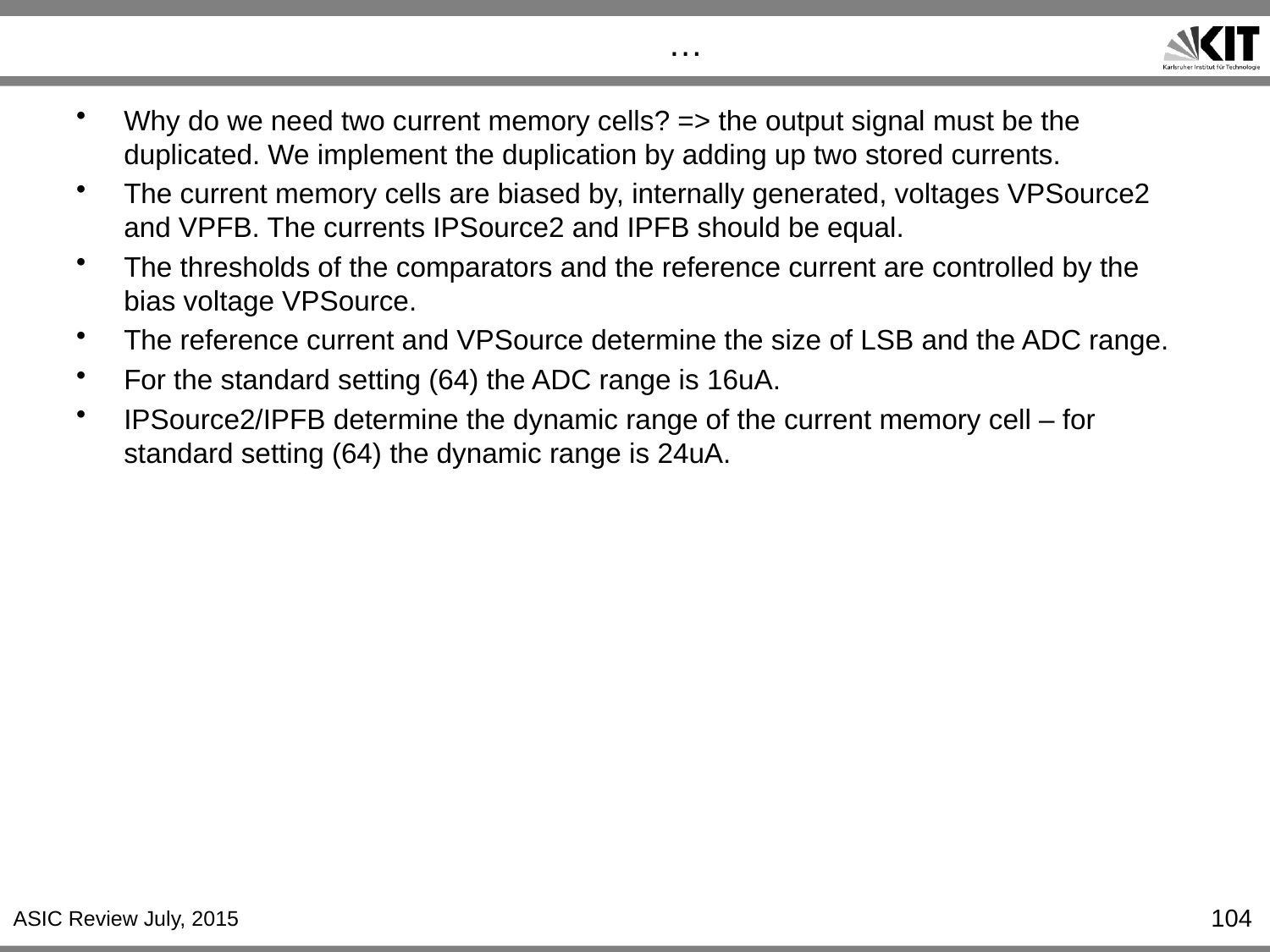

# …
Why do we need two current memory cells? => the output signal must be the duplicated. We implement the duplication by adding up two stored currents.
The current memory cells are biased by, internally generated, voltages VPSource2 and VPFB. The currents IPSource2 and IPFB should be equal.
The thresholds of the comparators and the reference current are controlled by the bias voltage VPSource.
The reference current and VPSource determine the size of LSB and the ADC range.
For the standard setting (64) the ADC range is 16uA.
IPSource2/IPFB determine the dynamic range of the current memory cell – for standard setting (64) the dynamic range is 24uA.
104